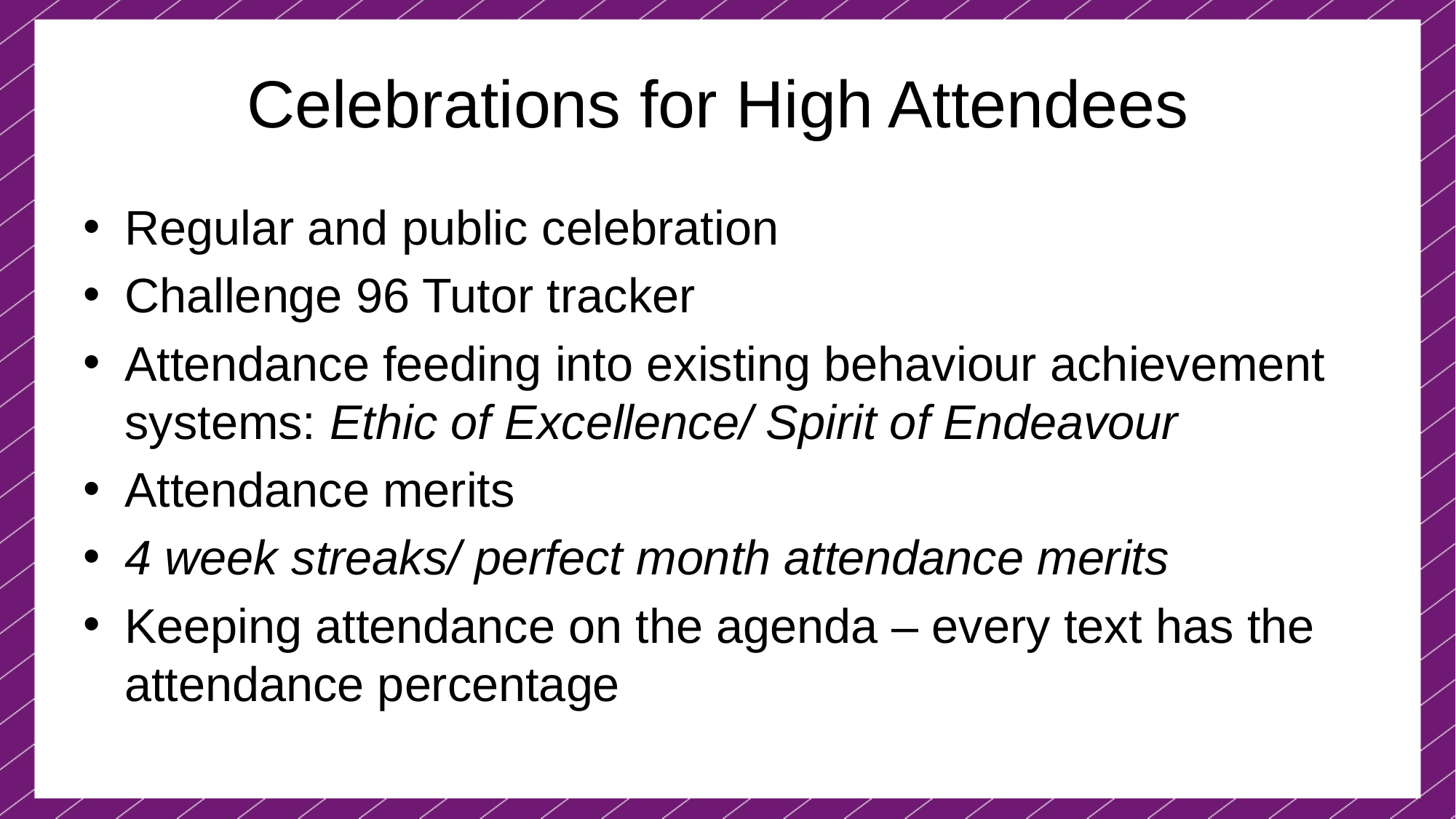

# Celebrations for High Attendees
Regular and public celebration
Challenge 96 Tutor tracker
Attendance feeding into existing behaviour achievement systems: Ethic of Excellence/ Spirit of Endeavour
Attendance merits
4 week streaks/ perfect month attendance merits
Keeping attendance on the agenda – every text has the attendance percentage